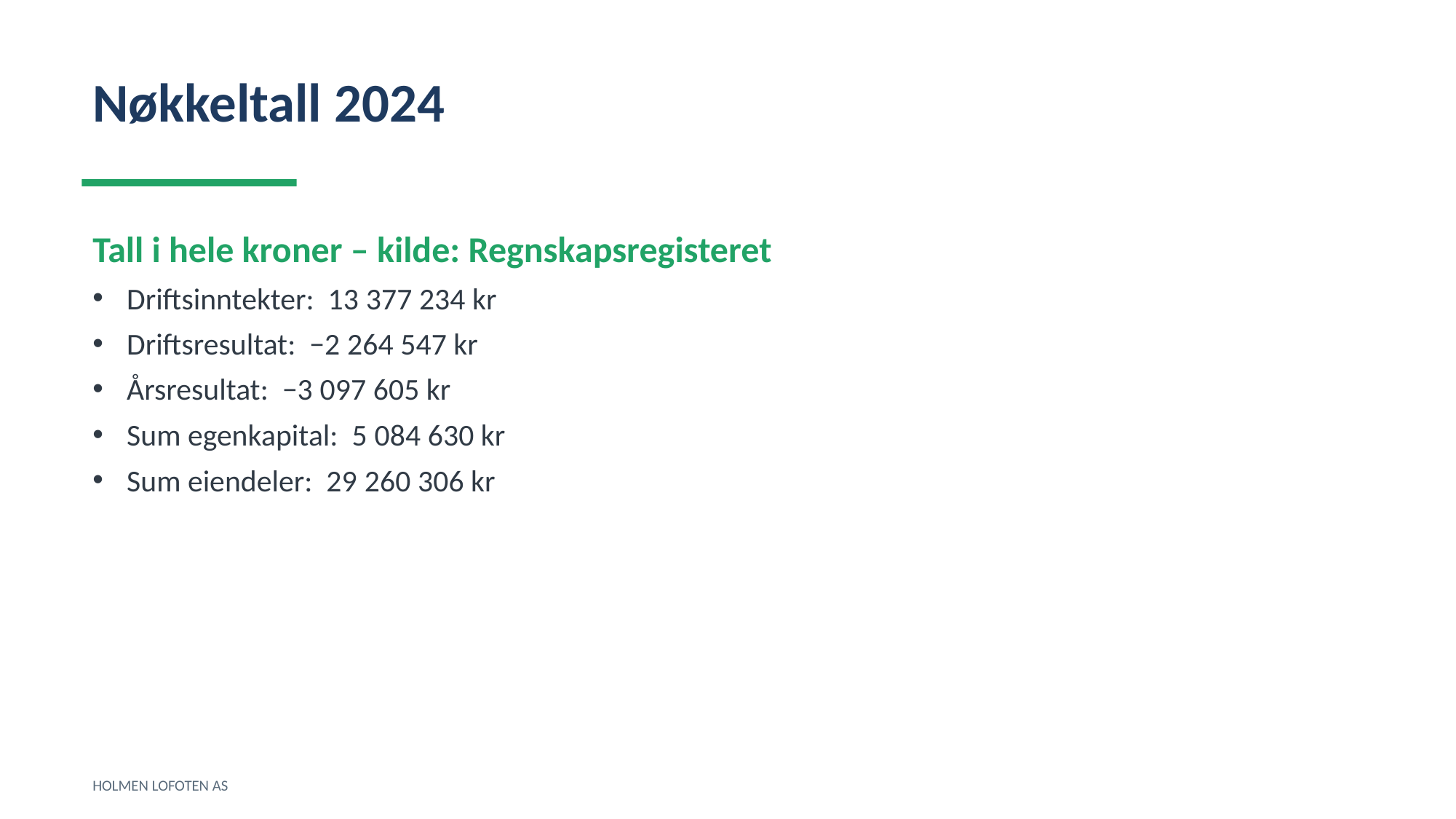

Nøkkeltall 2024

Tall i hele kroner – kilde: Regnskapsregisteret
Driftsinntekter:  13 377 234 kr
Driftsresultat:  −2 264 547 kr
Årsresultat:  −3 097 605 kr
Sum egenkapital:  5 084 630 kr
Sum eiendeler:  29 260 306 kr
HOLMEN LOFOTEN AS